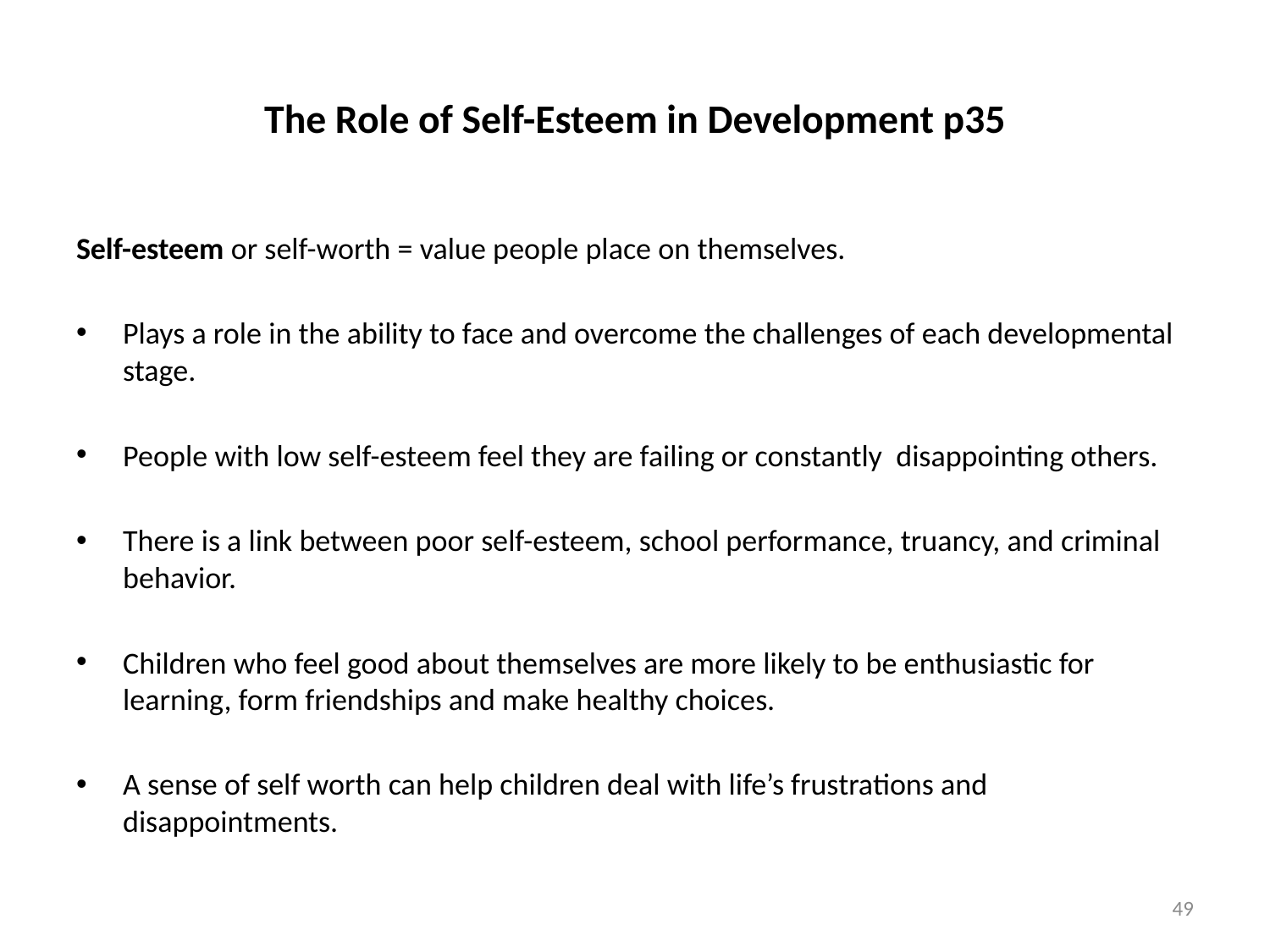

# The Role of Self-Esteem in Development p35
Self-esteem or self-worth = value people place on themselves.

Plays a role in the ability to face and overcome the challenges of each developmental stage.

People with low self-esteem feel they are failing or constantly  disappointing others.

There is a link between poor self-esteem, school performance, truancy, and criminal behavior.

Children who feel good about themselves are more likely to be enthusiastic for learning, form friendships and make healthy choices.

A sense of self worth can help children deal with life’s frustrations and disappointments.

49